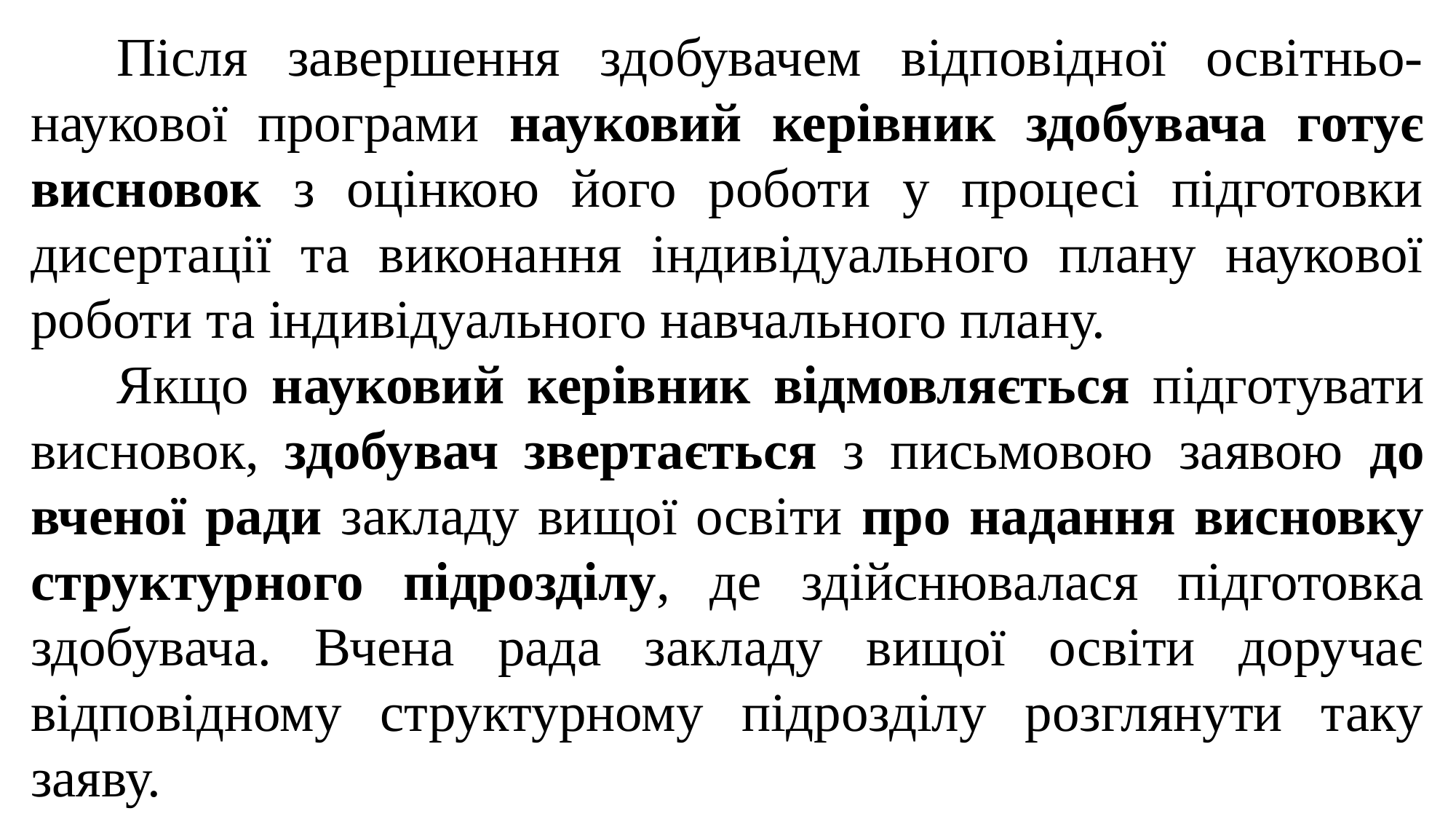

Після завершення здобувачем відповідної освітньо-наукової програми науковий керівник здобувача готує висновок з оцінкою його роботи у процесі підготовки дисертації та виконання індивідуального плану наукової роботи та індивідуального навчального плану.
Якщо науковий керівник відмовляється підготувати висновок, здобувач звертається з письмовою заявою до вченої ради закладу вищої освіти про надання висновку структурного підрозділу, де здійснювалася підготовка здобувача. Вчена рада закладу вищої освіти доручає відповідному структурному підрозділу розглянути таку заяву.